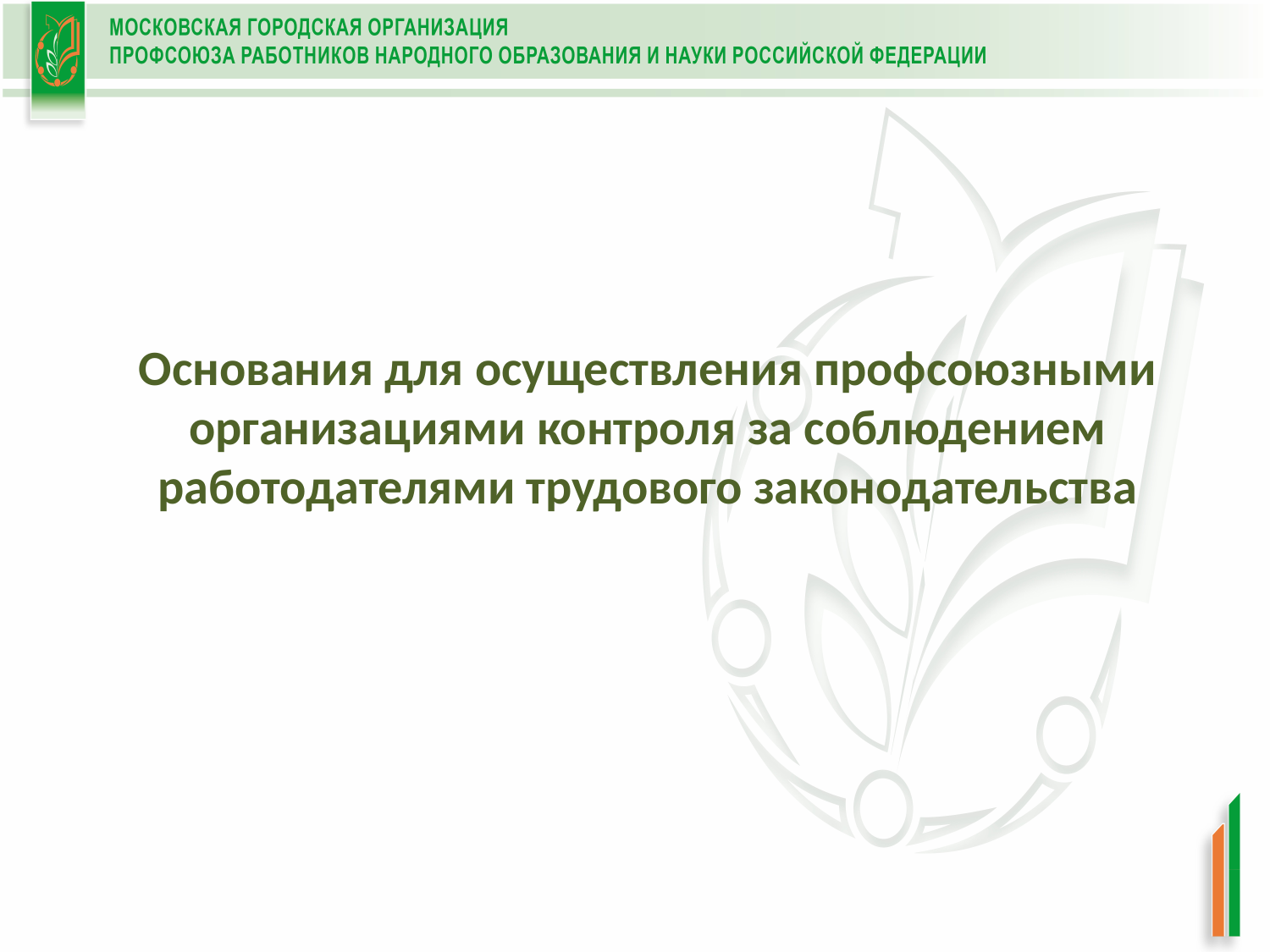

# Основания для осуществления профсоюзными организациями контроля за соблюдением работодателями трудового законодательства